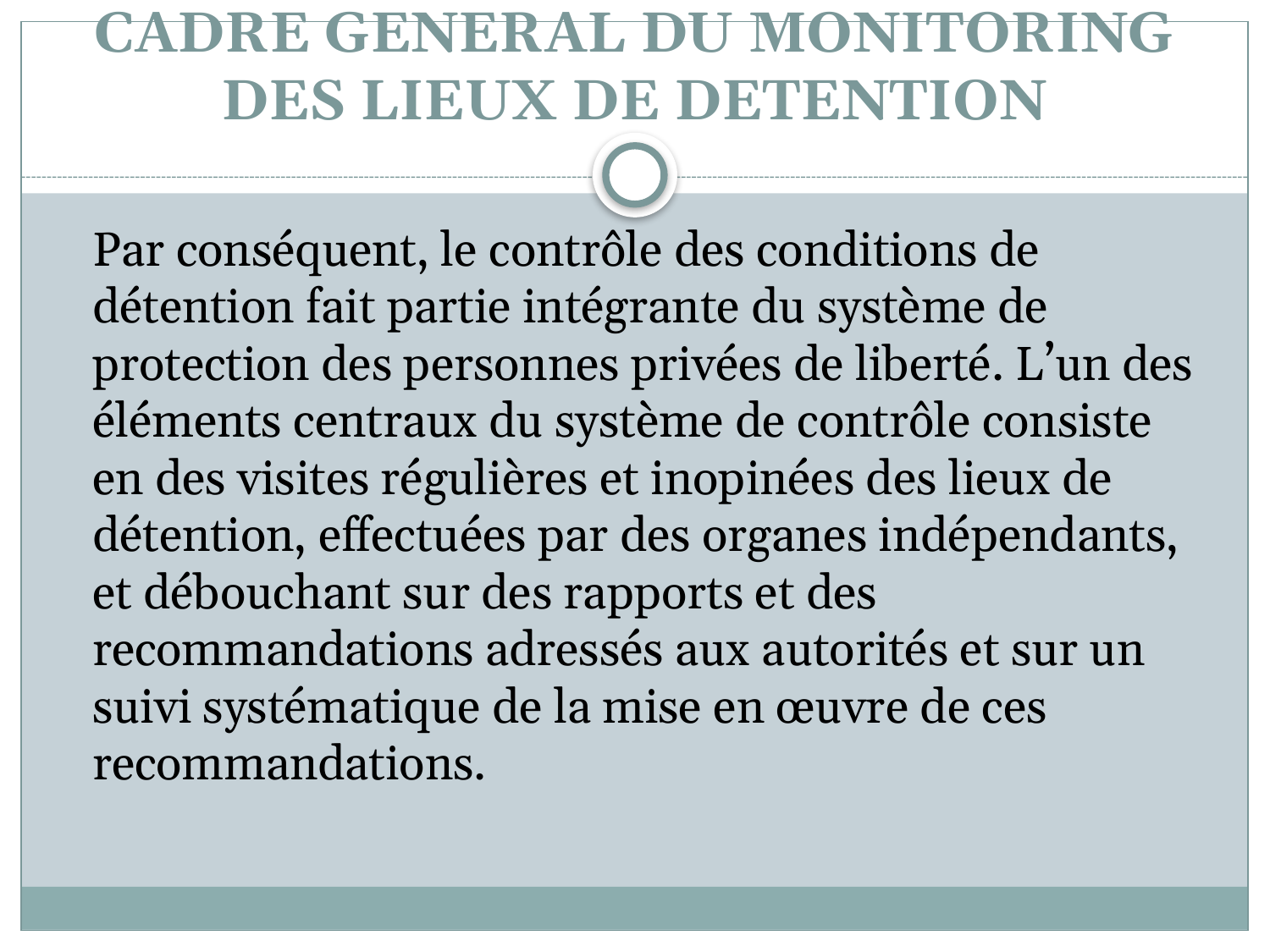

# CADRE GENERAL DU MONITORING DES LIEUX DE DETENTION
	Par conséquent, le contrôle des conditions de détention fait partie intégrante du système de protection des personnes privées de liberté. L’un des éléments centraux du système de contrôle consiste en des visites régulières et inopinées des lieux de détention, effectuées par des organes indépendants, et débouchant sur des rapports et des recommandations adressés aux autorités et sur un suivi systématique de la mise en œuvre de ces recommandations.